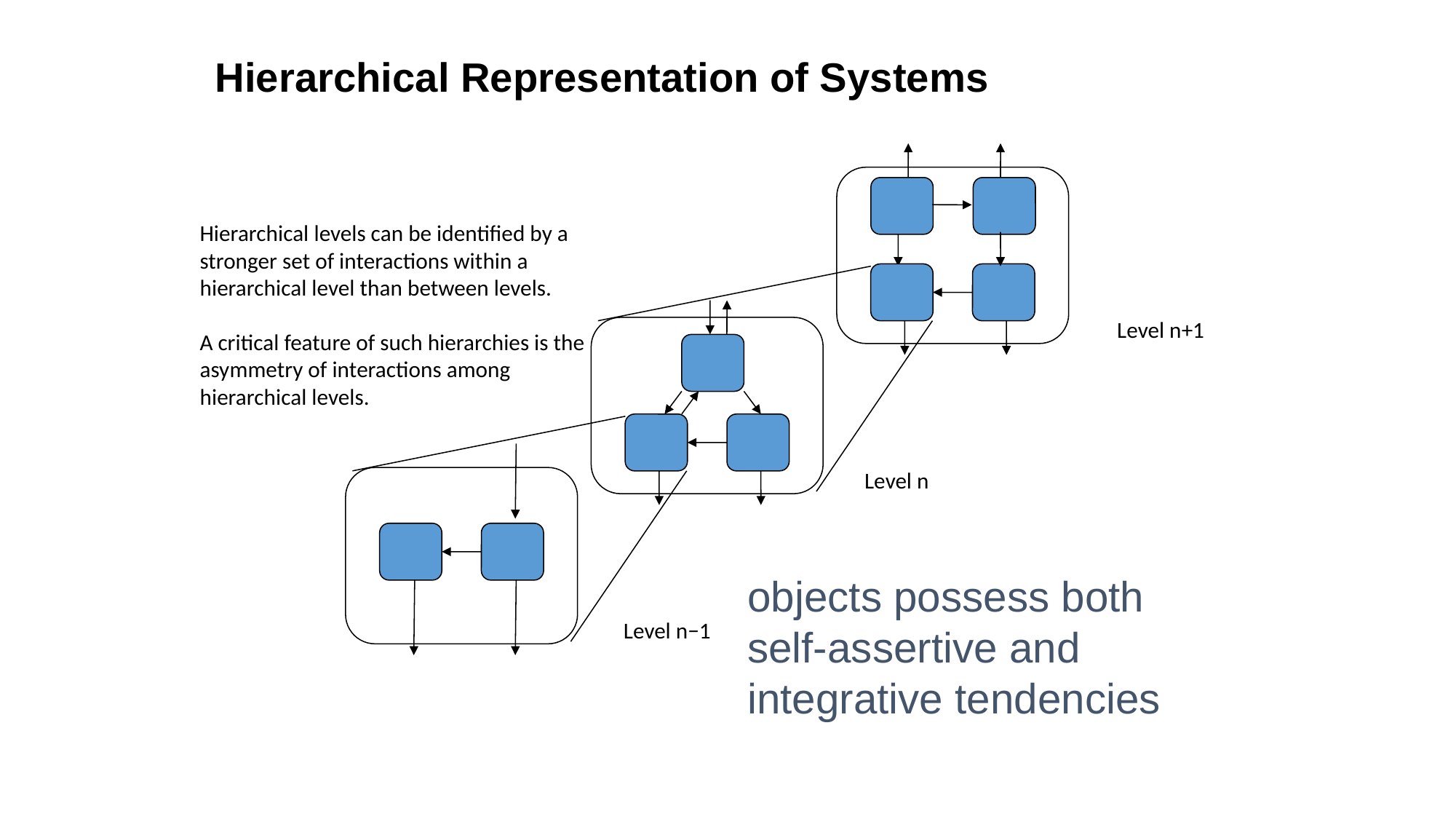

Hierarchical Representation of Systems

Level n+1
Hierarchical levels can be identified by a stronger set of interactions within a hierarchical level than between levels.

A critical feature of such hierarchies is the asymmetry of interactions among hierarchical levels.

Level n−1
Level n
objects possess both self-assertive and integrative tendencies